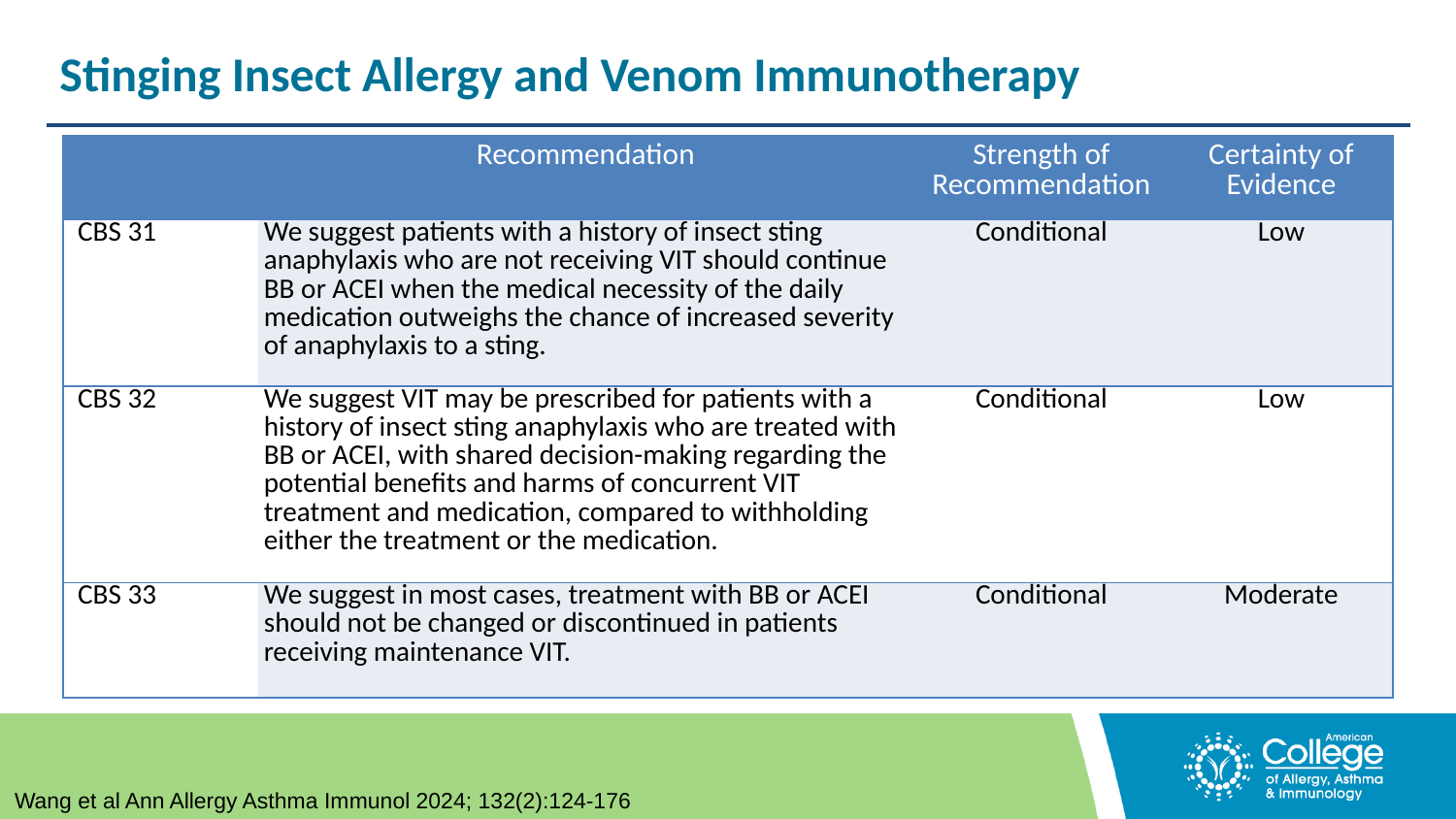

# Stinging Insect Allergy and Venom Immunotherapy
|  | Recommendation | Strength of Recommendation | Certainty of Evidence |
| --- | --- | --- | --- |
| CBS 31 | We suggest patients with a history of insect sting anaphylaxis who are not receiving VIT should continue BB or ACEI when the medical necessity of the daily medication outweighs the chance of increased severity of anaphylaxis to a sting. | Conditional | Low |
| CBS 32 | We suggest VIT may be prescribed for patients with a history of insect sting anaphylaxis who are treated with BB or ACEI, with shared decision-making regarding the potential benefits and harms of concurrent VIT treatment and medication, compared to withholding either the treatment or the medication. | Conditional | Low |
| CBS 33 | We suggest in most cases, treatment with BB or ACEI should not be changed or discontinued in patients receiving maintenance VIT. | Conditional | Moderate |
Wang et al Ann Allergy Asthma Immunol 2024; 132(2):124-176